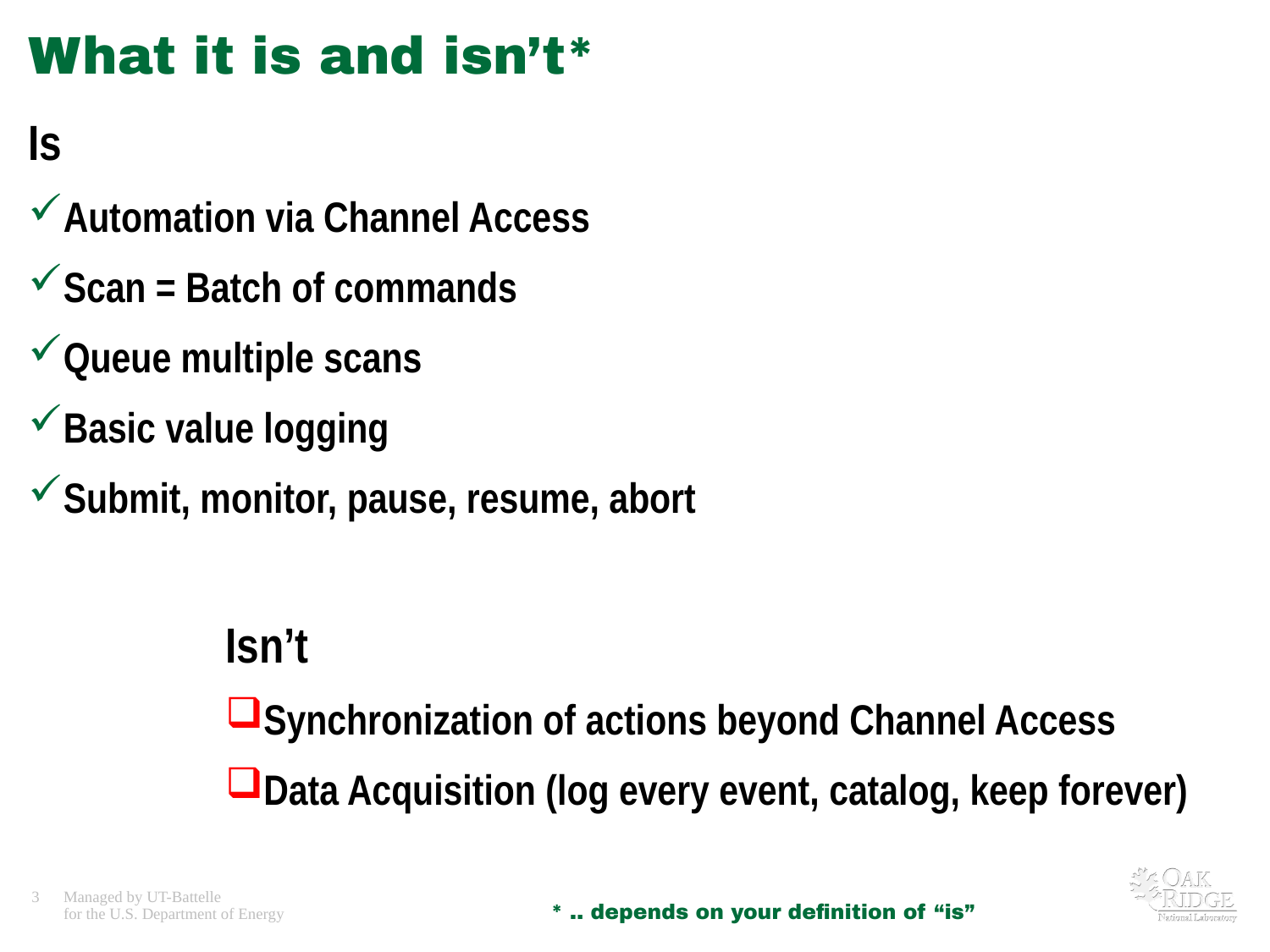

# What it is and isn’t*
Is
Automation via Channel Access
Scan = Batch of commands
Queue multiple scans
Basic value logging
Submit, monitor, pause, resume, abort
Isn’t
Synchronization of actions beyond Channel Access
Data Acquisition (log every event, catalog, keep forever)
* .. depends on your definition of “is”